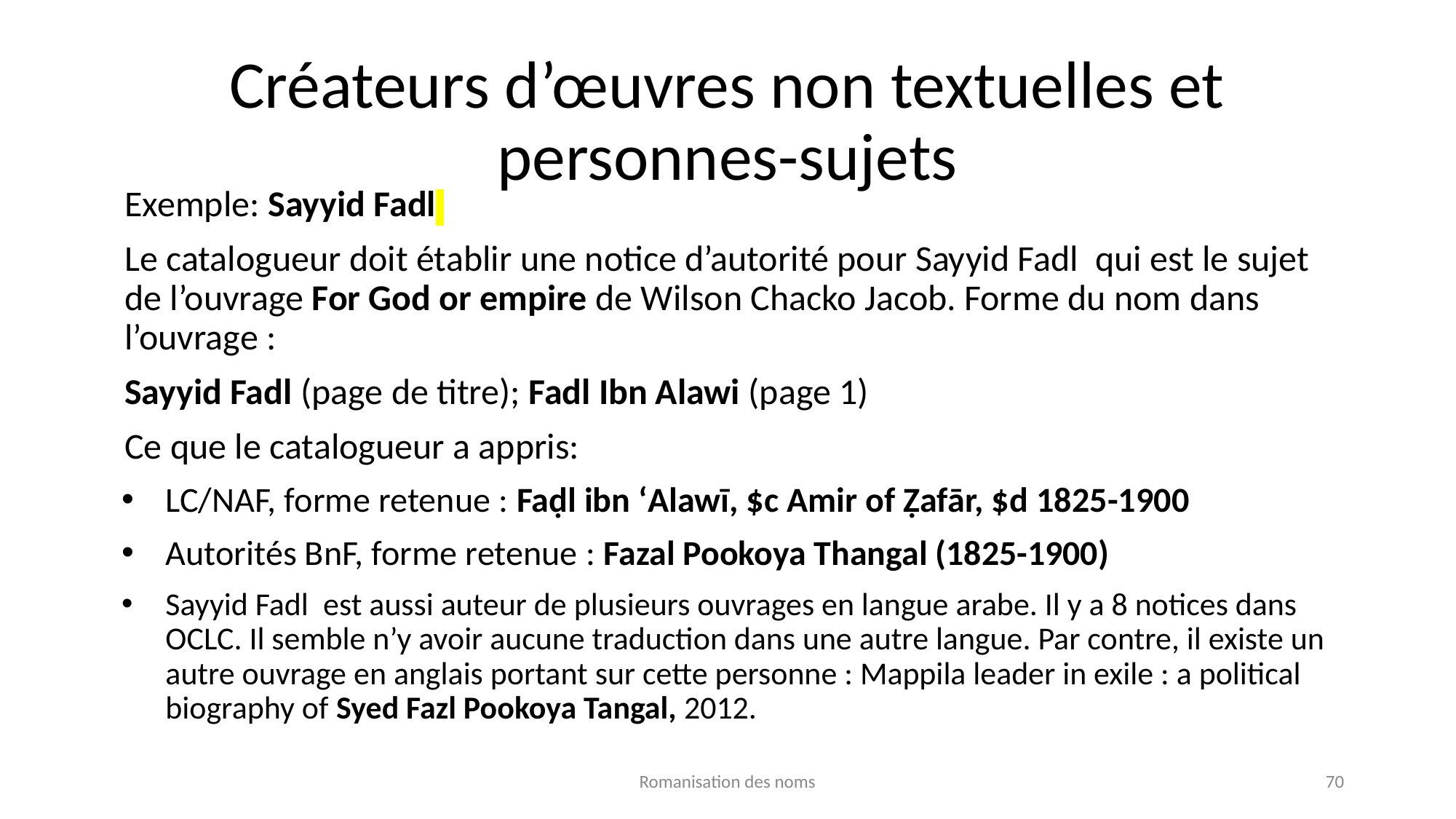

# Créateurs d’œuvres non textuelles et personnes-sujets
Exemple: Sayyid Fadl
Le catalogueur doit établir une notice d’autorité pour Sayyid Fadl  qui est le sujet de l’ouvrage For God or empire de Wilson Chacko Jacob. Forme du nom dans l’ouvrage :
Sayyid Fadl (page de titre); Fadl Ibn Alawi (page 1)
Ce que le catalogueur a appris:
LC/NAF, forme retenue : Faḍl ibn ʻAlawī, $c Amir of Ẓafār, $d 1825-1900
Autorités BnF, forme retenue : Fazal Pookoya Thangal (1825-1900)
Sayyid Fadl  est aussi auteur de plusieurs ouvrages en langue arabe. Il y a 8 notices dans OCLC. Il semble n’y avoir aucune traduction dans une autre langue. Par contre, il existe un autre ouvrage en anglais portant sur cette personne : Mappila leader in exile : a political biography of Syed Fazl Pookoya Tangal, 2012.
Romanisation des noms
70